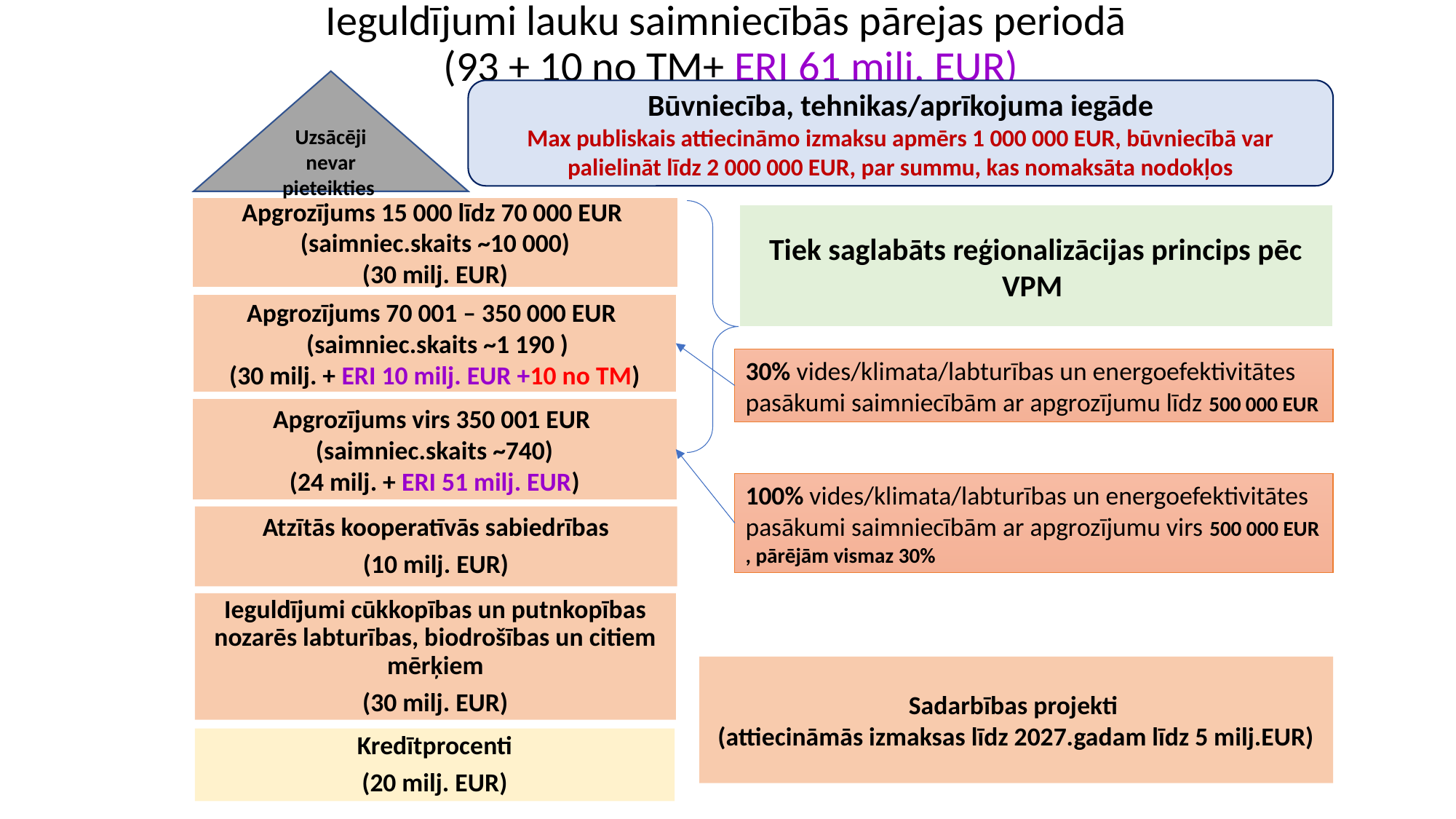

Ieguldījumi lauku saimniecībās pārejas periodā
(93 + 10 no TM+ ERI 61 milj. EUR)
Uzsācēji nevar pieteikties
Būvniecība, tehnikas/aprīkojuma iegāde
Max publiskais attiecināmo izmaksu apmērs 1 000 000 EUR, būvniecībā var palielināt līdz 2 000 000 EUR, par summu, kas nomaksāta nodokļos
Apgrozījums 15 000 līdz 70 000 EUR
(saimniec.skaits ~10 000)
(30 milj. EUR)

Tiek saglabāts reģionalizācijas princips pēc VPM
Apgrozījums 70 001 – 350 000 EUR
 (saimniec.skaits ~1 190 )
(30 milj. + ERI 10 milj. EUR +10 no TM)
Apgrozījums virs 350 001 EUR
(saimniec.skaits ~740)
(24 milj. + ERI 51 milj. EUR)
Atzītās kooperatīvās sabiedrības
(10 milj. EUR)
30% vides/klimata/labturības un energoefektivitātes pasākumi saimniecībām ar apgrozījumu līdz 500 000 EUR
100% vides/klimata/labturības un energoefektivitātes pasākumi saimniecībām ar apgrozījumu virs 500 000 EUR , pārējām vismaz 30%
Ieguldījumi cūkkopības un putnkopības nozarēs labturības, biodrošības un citiem mērķiem
(30 milj. EUR)
Sadarbības projekti
(attiecināmās izmaksas līdz 2027.gadam līdz 5 milj.EUR)
Kredītprocenti
(20 milj. EUR)